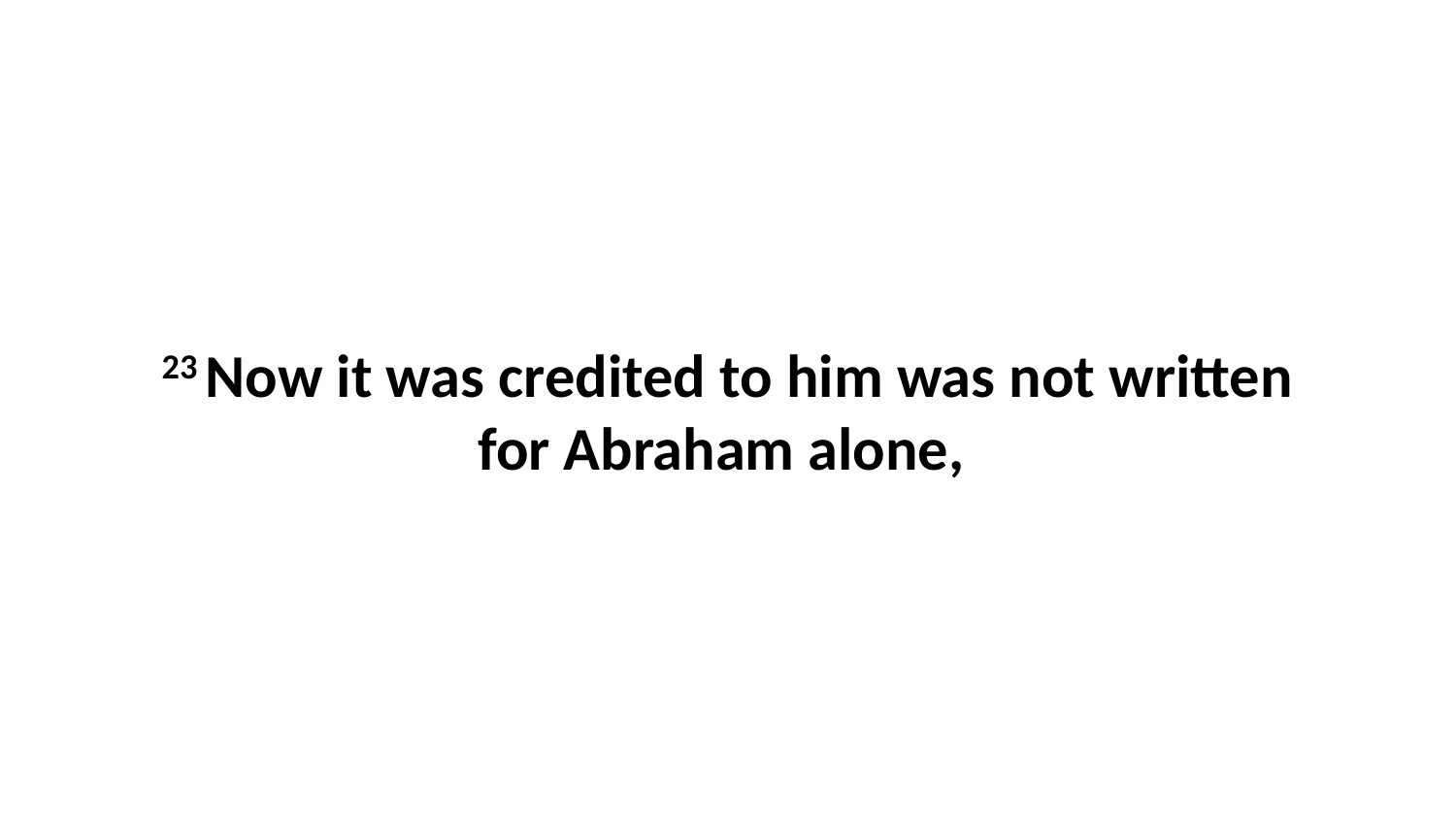

23 Now it was credited to him was not written for Abraham alone,